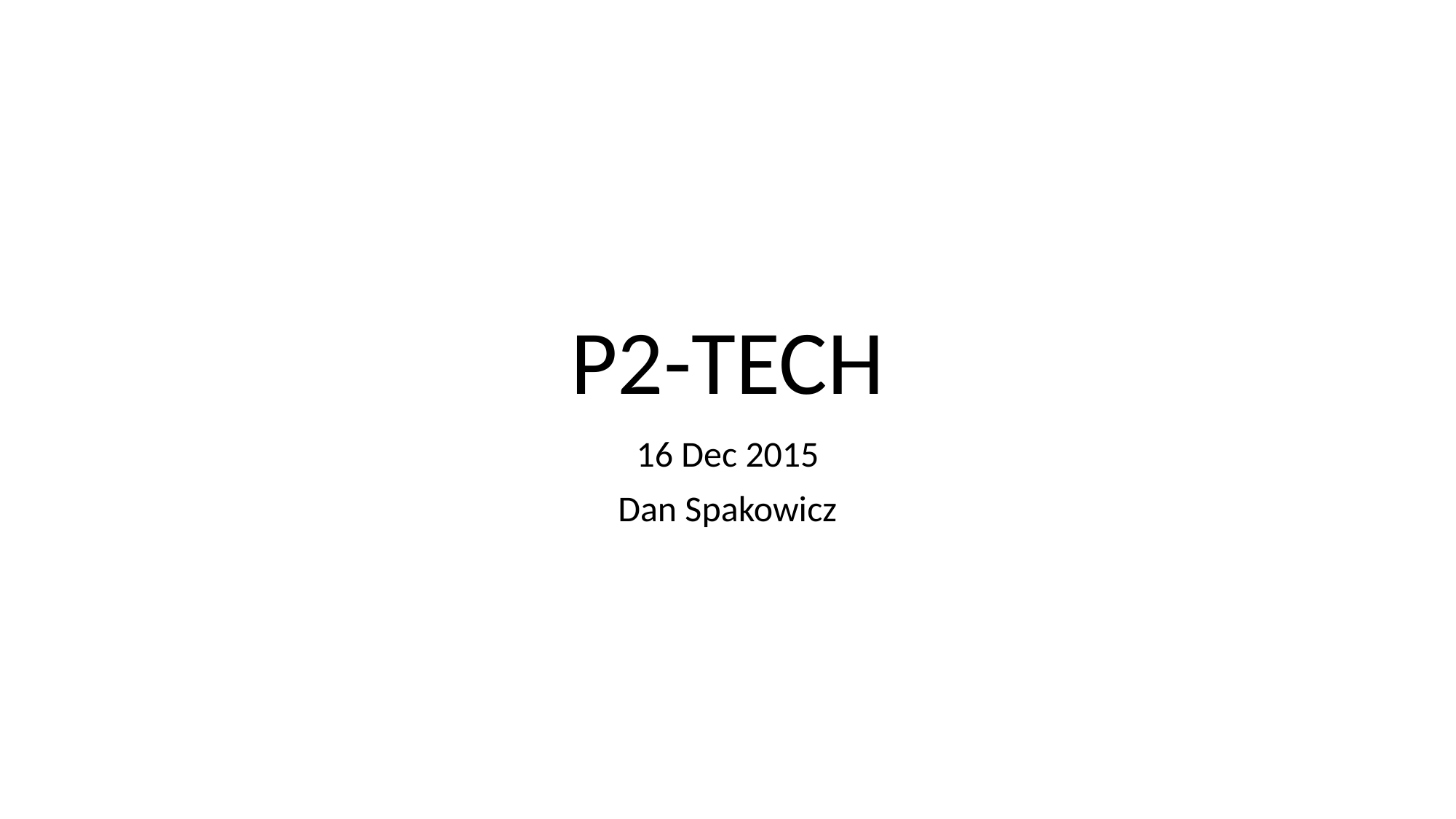

# P2-TECH
16 Dec 2015
Dan Spakowicz